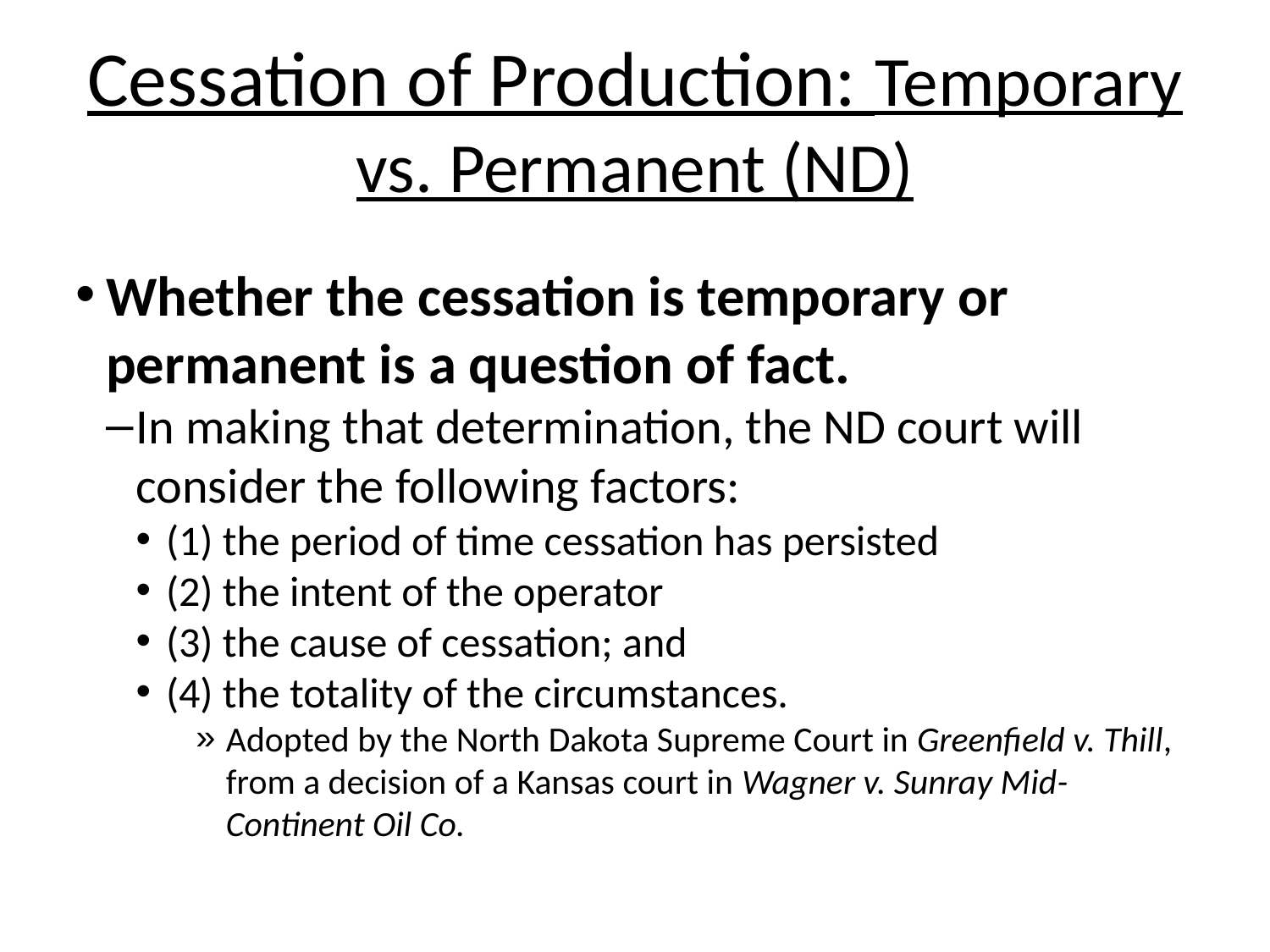

Cessation of Production: Temporary vs. Permanent (ND)
Whether the cessation is temporary or permanent is a question of fact.
In making that determination, the ND court will consider the following factors:
(1) the period of time cessation has persisted
(2) the intent of the operator
(3) the cause of cessation; and
(4) the totality of the circumstances.
Adopted by the North Dakota Supreme Court in Greenfield v. Thill, from a decision of a Kansas court in Wagner v. Sunray Mid-Continent Oil Co.